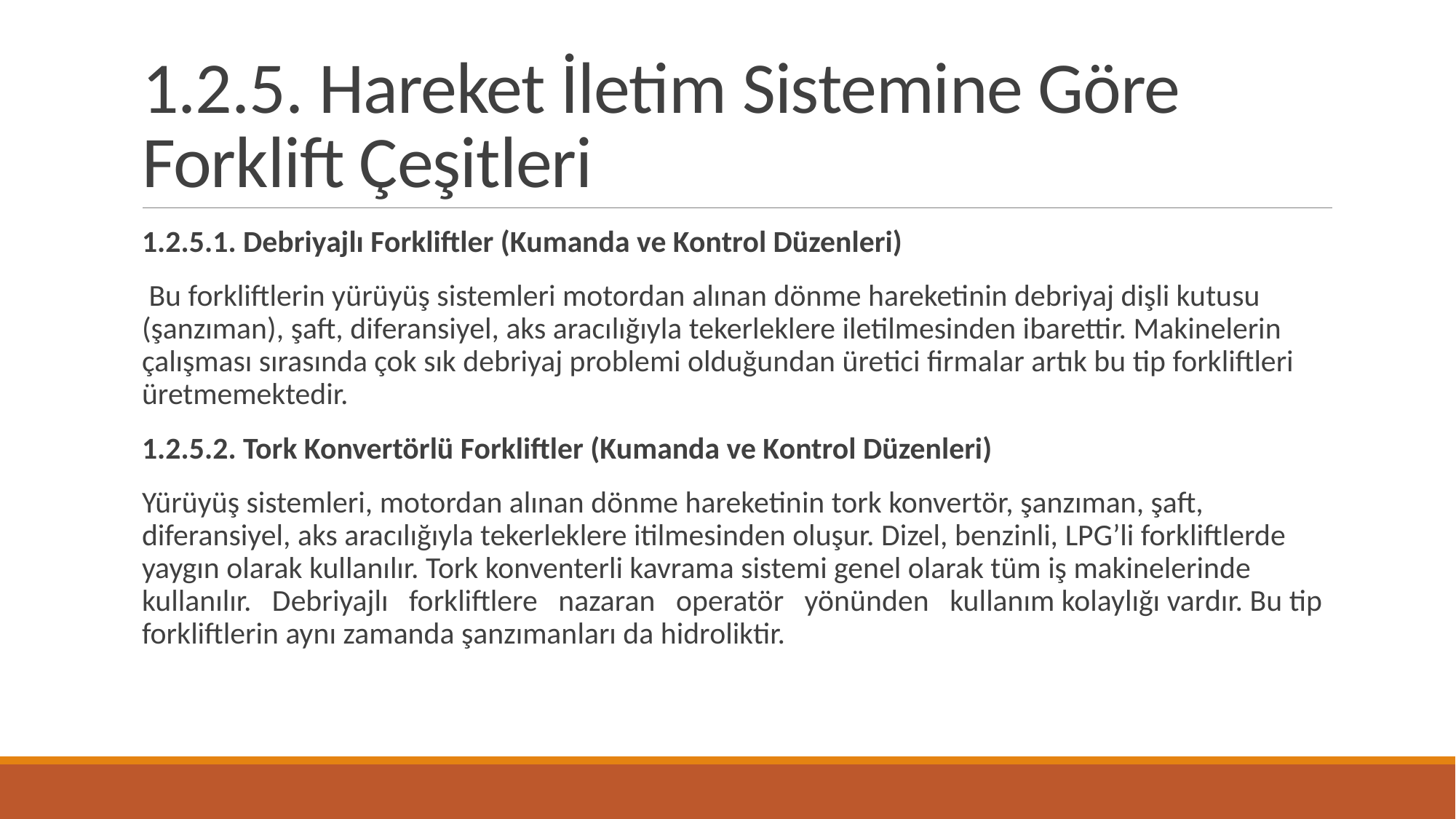

# 1.2.5. Hareket İletim Sistemine Göre Forklift Çeşitleri
1.2.5.1. Debriyajlı Forkliftler (Kumanda ve Kontrol Düzenleri)
 Bu forkliftlerin yürüyüş sistemleri motordan alınan dönme hareketinin debriyaj dişli kutusu (şanzıman), şaft, diferansiyel, aks aracılığıyla tekerleklere iletilmesinden ibarettir. Makinelerin çalışması sırasında çok sık debriyaj problemi olduğundan üretici firmalar artık bu tip forkliftleri üretmemektedir.
1.2.5.2. Tork Konvertörlü Forkliftler (Kumanda ve Kontrol Düzenleri)
Yürüyüş sistemleri, motordan alınan dönme hareketinin tork konvertör, şanzıman, şaft, diferansiyel, aks aracılığıyla tekerleklere itilmesinden oluşur. Dizel, benzinli, LPG’li forkliftlerde yaygın olarak kullanılır. Tork konventerli kavrama sistemi genel olarak tüm iş makinelerinde   kullanılır.   Debriyajlı   forkliftlere   nazaran   operatör   yönünden   kullanım kolaylığı vardır. Bu tip forkliftlerin aynı zamanda şanzımanları da hidroliktir.